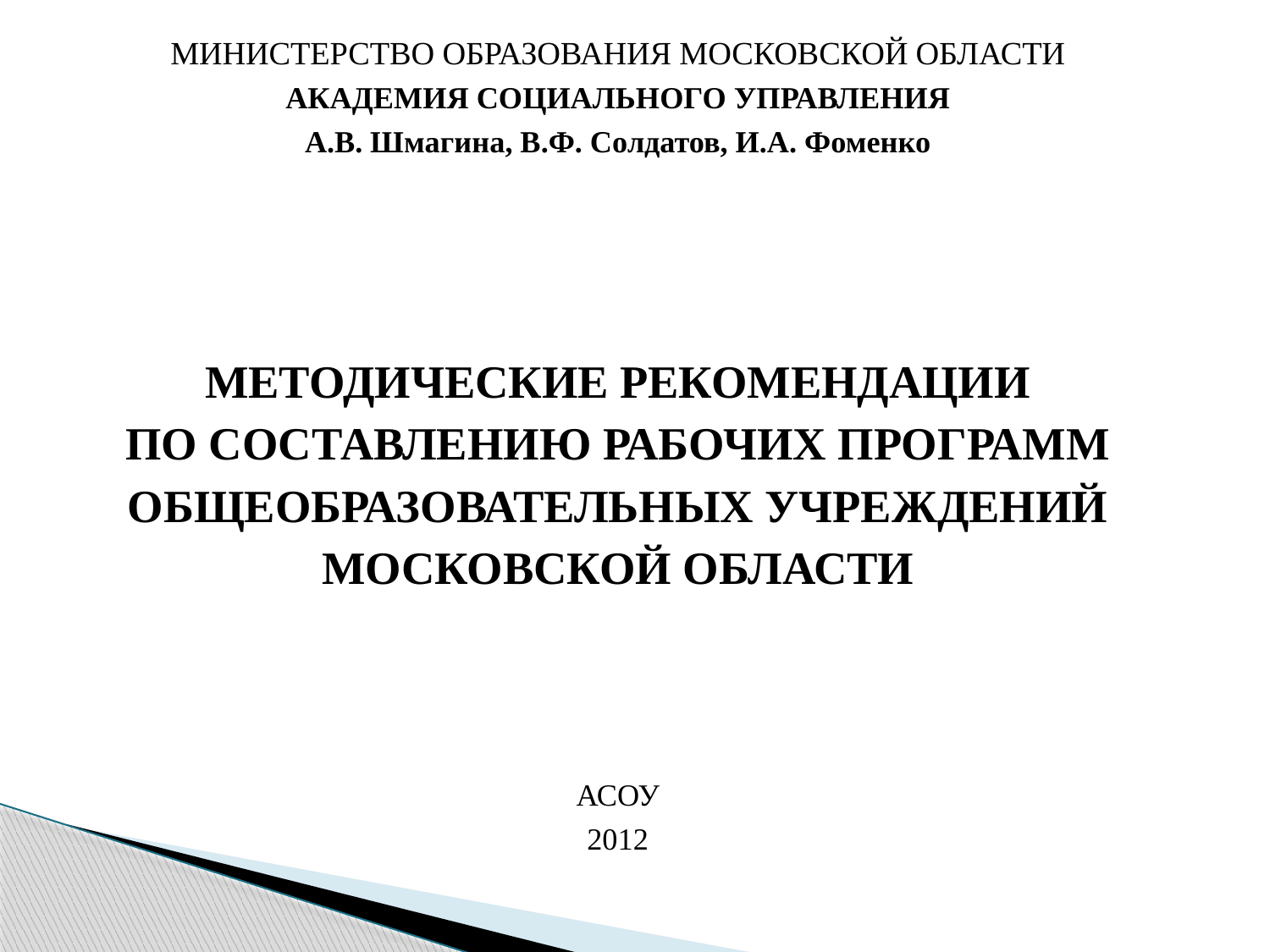

МИНИСТЕРСТВО ОБРАЗОВАНИЯ МОСКОВСКОЙ ОБЛАСТИ
АКАДЕМИЯ СОЦИАЛЬНОГО УПРАВЛЕНИЯ
А.В. Шмагина, В.Ф. Солдатов, И.А. Фоменко

МЕТОДИЧЕСКИЕ РЕКОМЕНДАЦИИ
ПО СОСТАВЛЕНИЮ РАБОЧИХ ПРОГРАММ
ОБЩЕОБРАЗОВАТЕЛЬНЫХ УЧРЕЖДЕНИЙ
МОСКОВСКОЙ ОБЛАСТИ

АСОУ
2012